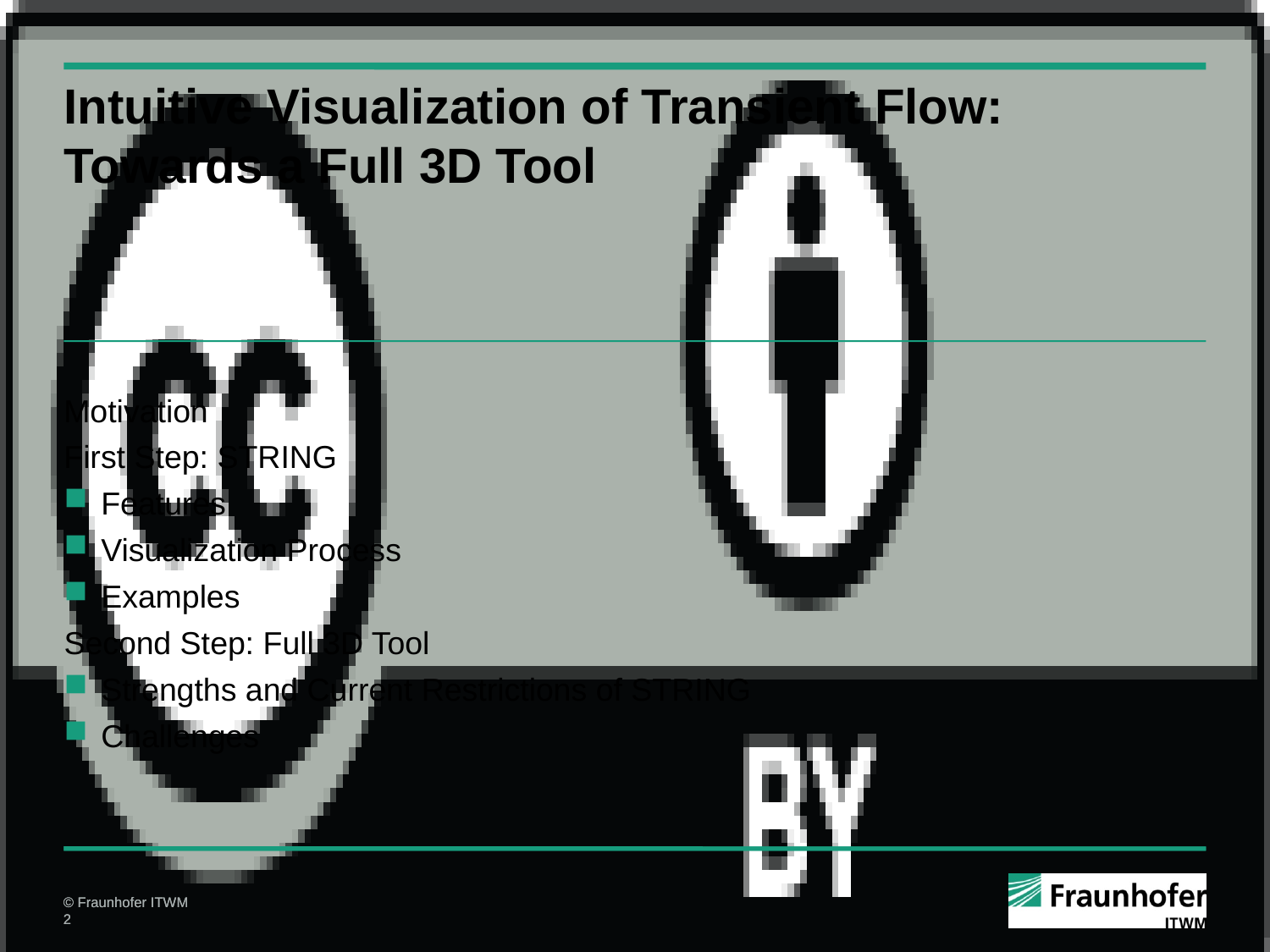

# Intuitive Visualization of Transient Flow: Towards a Full 3D Tool
Motivation
First Step: STRING
Features
Visualization Process
Examples
Second Step: Full 3D Tool
Strengths and Current Restrictions of STRING
Challenges